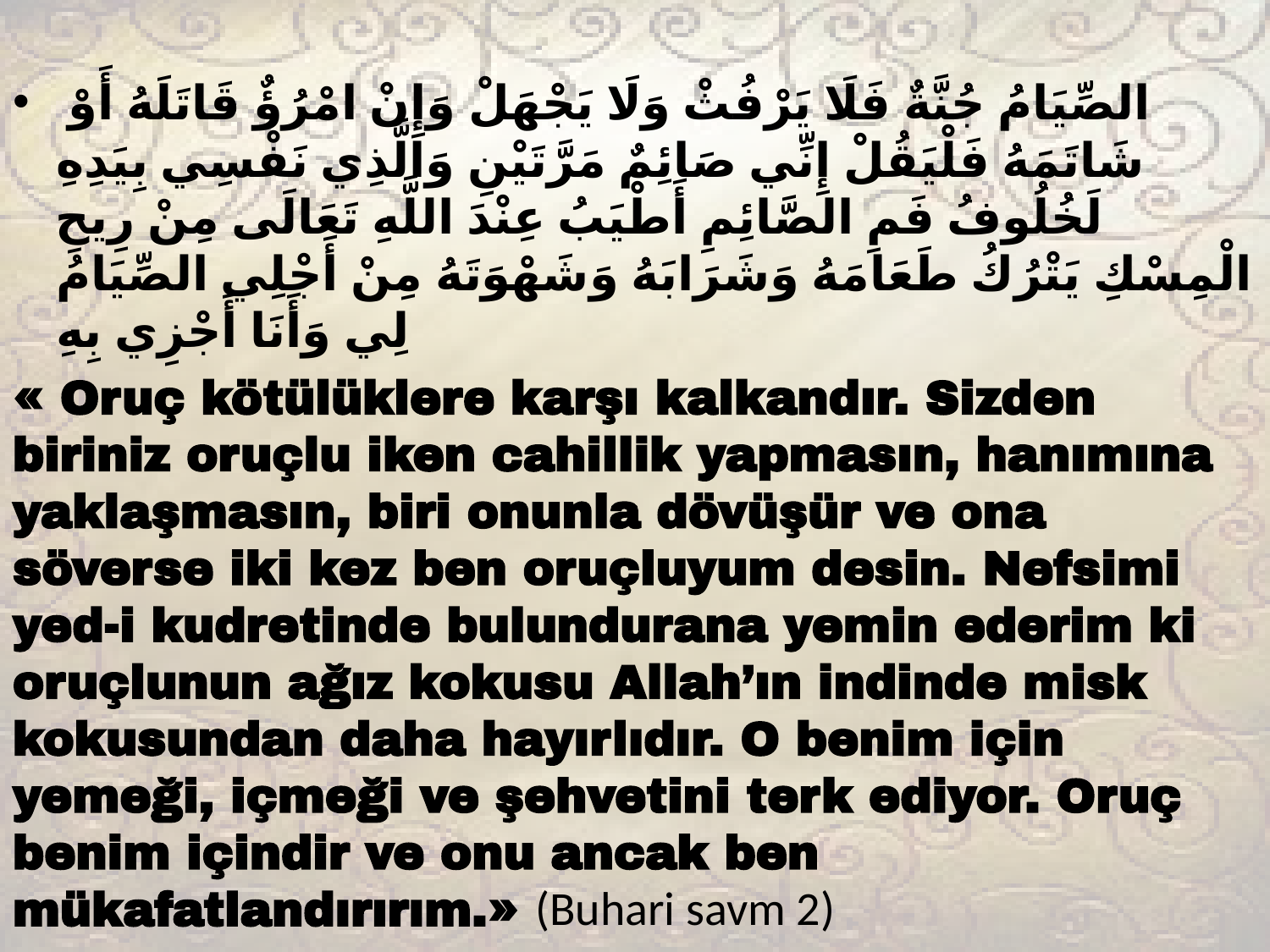

الصِّيَامُ جُنَّةٌ فَلَا يَرْفُثْ وَلَا يَجْهَلْ وَإِنْ امْرُؤٌ قَاتَلَهُ أَوْ شَاتَمَهُ فَلْيَقُلْ إِنِّي صَائِمٌ مَرَّتَيْنِ وَالَّذِي نَفْسِي بِيَدِهِ لَخُلُوفُ فَمِ الصَّائِمِ أَطْيَبُ عِنْدَ اللَّهِ تَعَالَى مِنْ رِيحِ الْمِسْكِ يَتْرُكُ طَعَامَهُ وَشَرَابَهُ وَشَهْوَتَهُ مِنْ أَجْلِي الصِّيَامُ لِي وَأَنَا أَجْزِي بِهِ
« Oruç kötülüklere karşı kalkandır. Sizden biriniz oruçlu iken cahillik yapmasın, hanımına yaklaşmasın, biri onunla dövüşür ve ona söverse iki kez ben oruçluyum desin. Nefsimi yed-i kudretinde bulundurana yemin ederim ki oruçlunun ağız kokusu Allah’ın indinde misk kokusundan daha hayırlıdır. O benim için yemeği, içmeği ve şehvetini terk ediyor. Oruç benim içindir ve onu ancak ben mükafatlandırırım.» (Buhari savm 2)